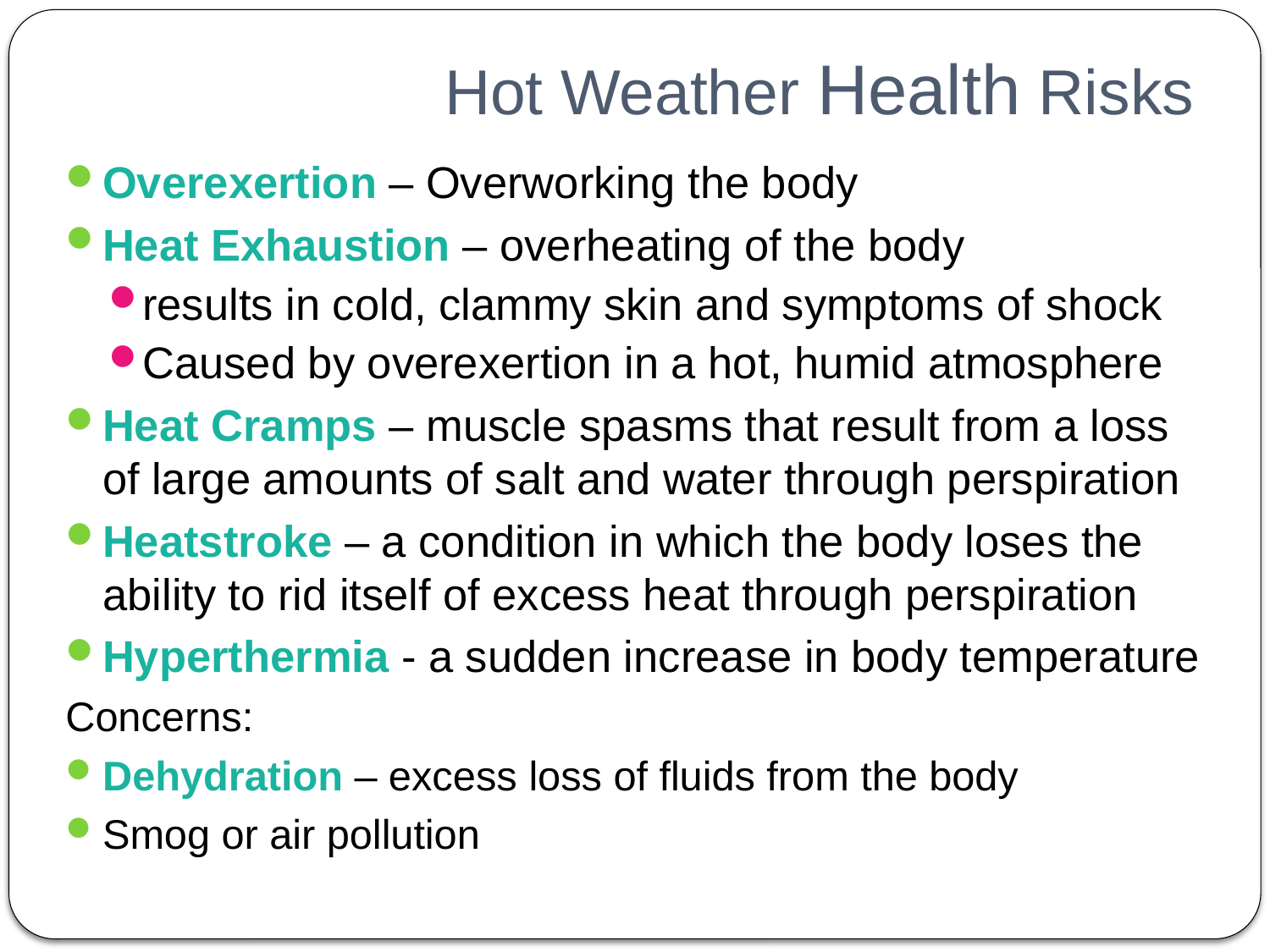

# Hot Weather Health Risks
Overexertion – Overworking the body
Heat Exhaustion – overheating of the body
results in cold, clammy skin and symptoms of shock
Caused by overexertion in a hot, humid atmosphere
Heat Cramps – muscle spasms that result from a loss of large amounts of salt and water through perspiration
Heatstroke – a condition in which the body loses the ability to rid itself of excess heat through perspiration
Hyperthermia - a sudden increase in body temperature
Concerns:
Dehydration – excess loss of fluids from the body
Smog or air pollution